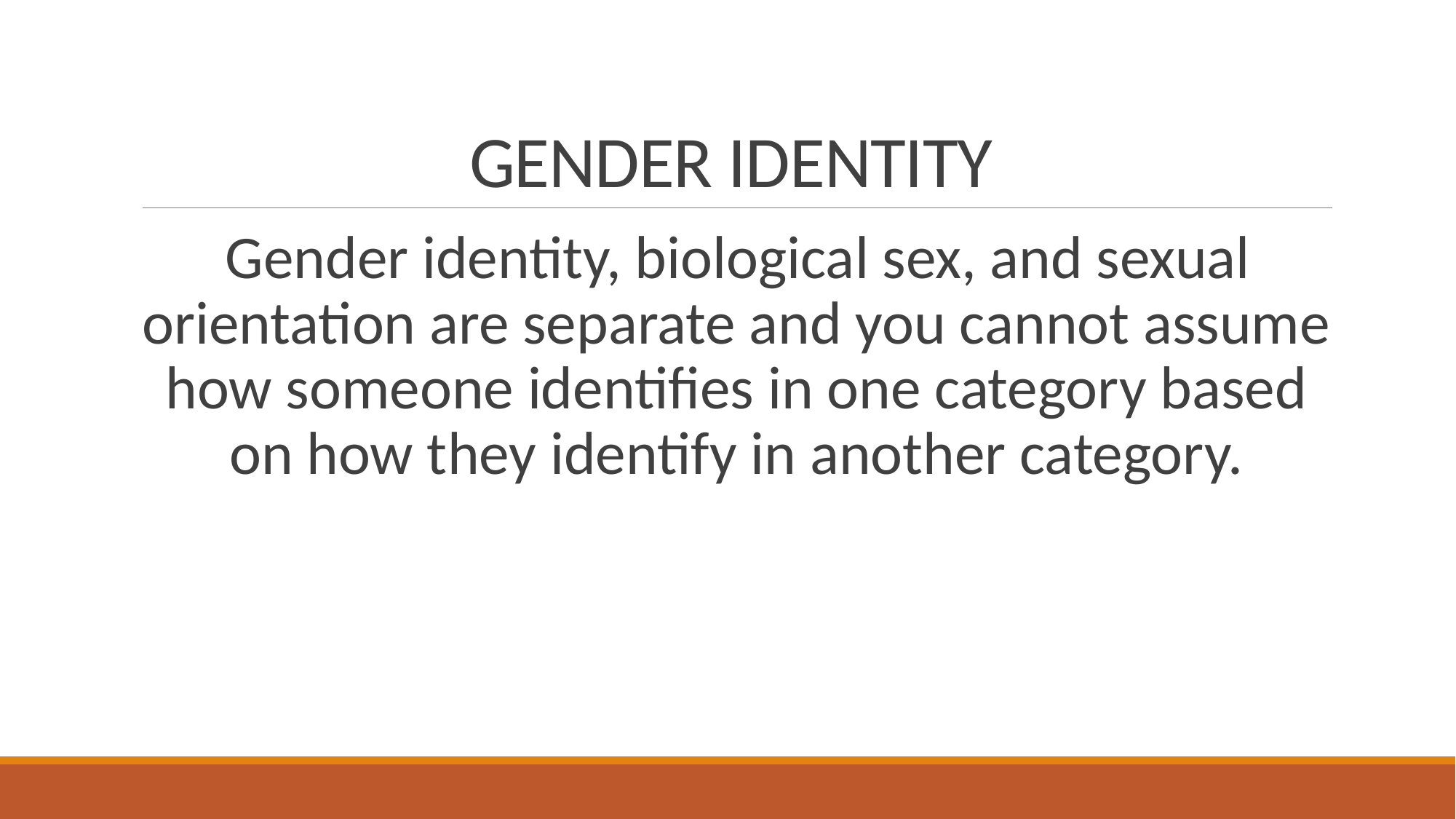

# GENDER IDENTITY
Gender identity, biological sex, and sexual orientation are separate and you cannot assume how someone identifies in one category based on how they identify in another category.